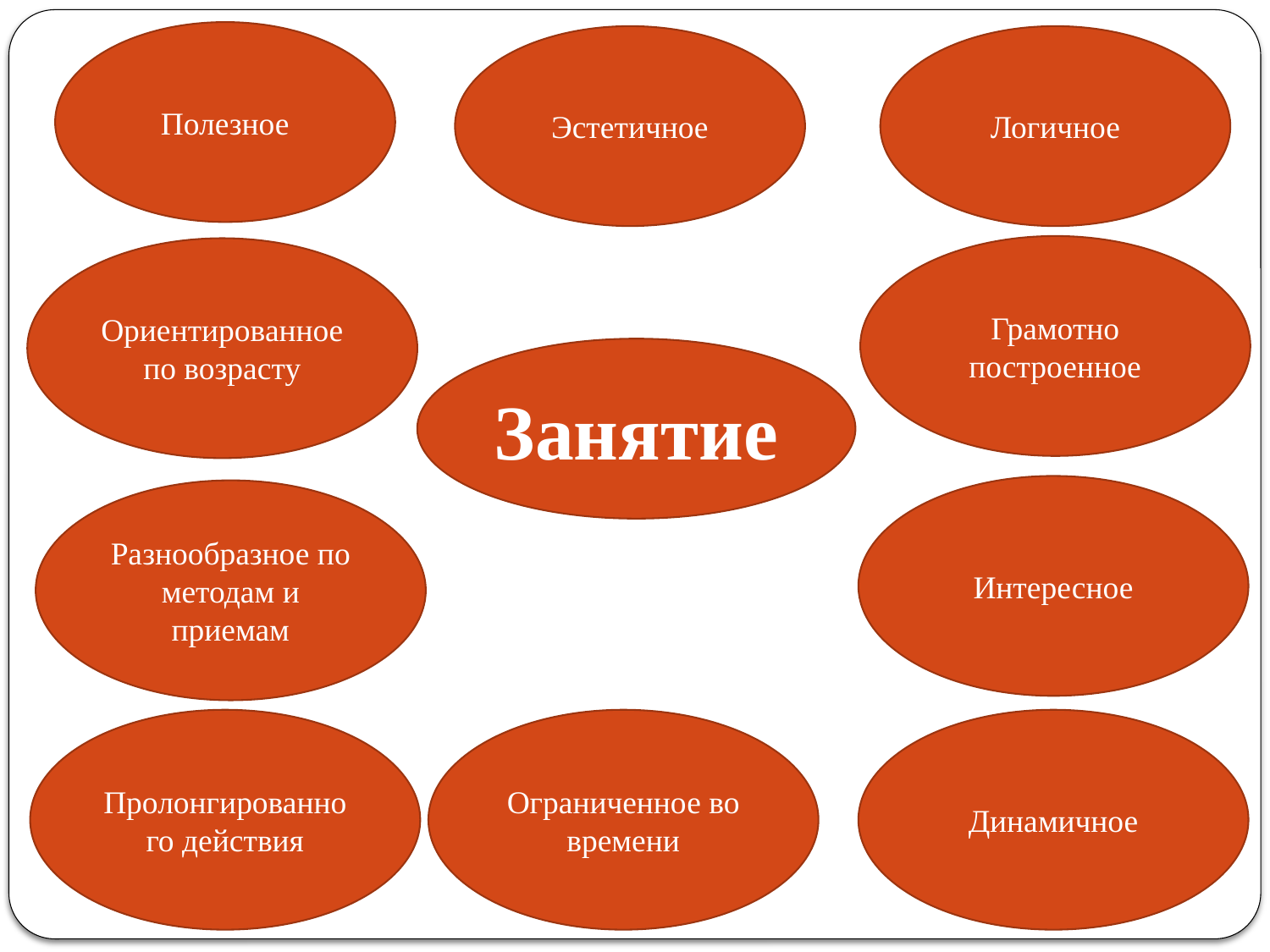

Полезное
Эстетичное
Логичное
Грамотно построенное
Ориентированное по возрасту
Занятие
Интересное
Разнообразное по методам и приемам
Пролонгированного действия
Ограниченное во времени
Динамичное